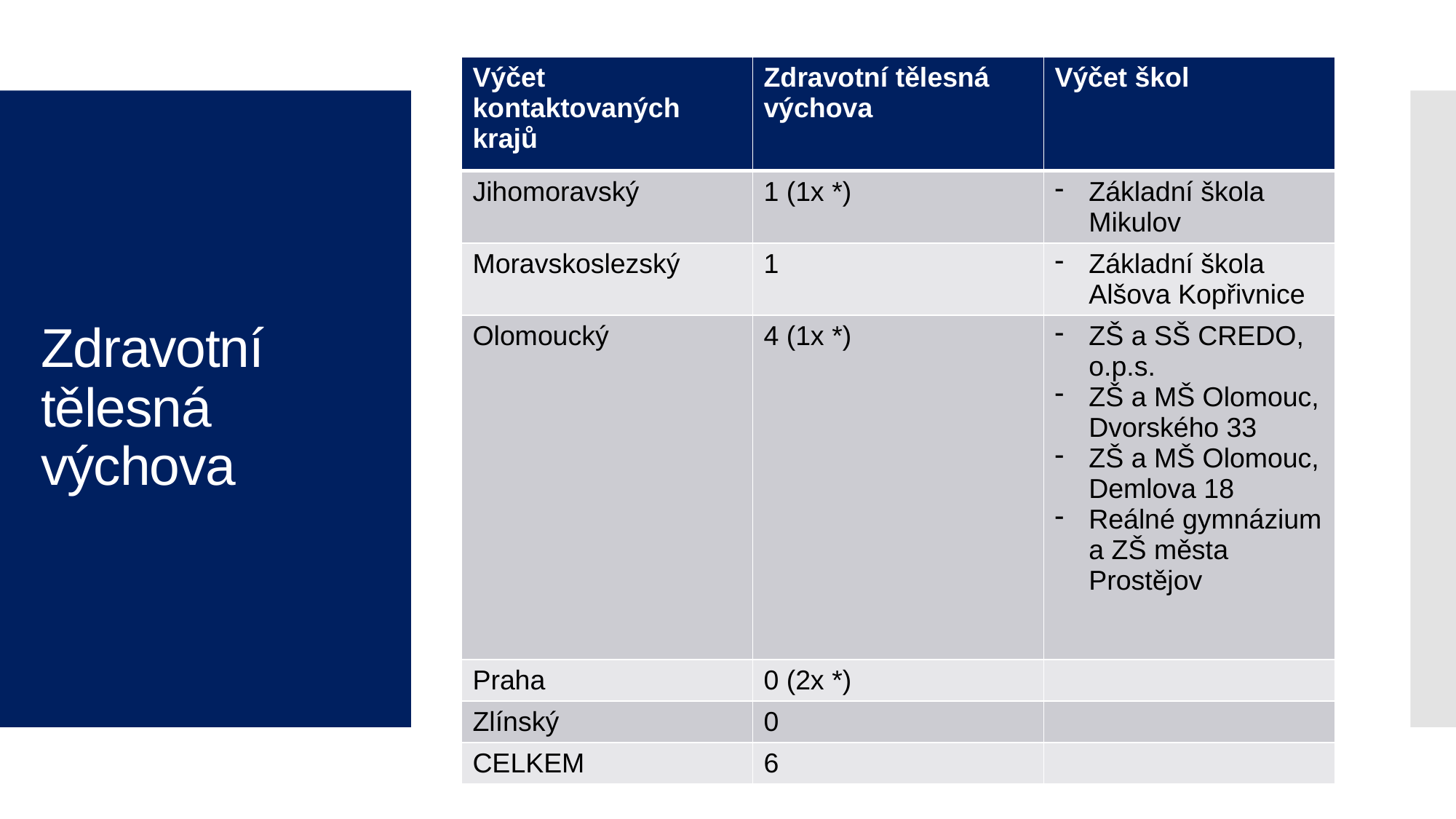

| Výčet kontaktovaných krajů | Zdravotní tělesná výchova | Výčet škol |
| --- | --- | --- |
| Jihomoravský | 1 (1x \*) | Základní škola Mikulov |
| Moravskoslezský | 1 | Základní škola Alšova Kopřivnice |
| Olomoucký | 4 (1x \*) | ZŠ a SŠ CREDO, o.p.s. ZŠ a MŠ Olomouc, Dvorského 33 ZŠ a MŠ Olomouc, Demlova 18 Reálné gymnázium a ZŠ města Prostějov |
| Praha | 0 (2x \*) |  |
| Zlínský | 0 |  |
| CELKEM | 6 |  |

* Údaje nejsou k dispozici
# Zdravotní tělesná výchova